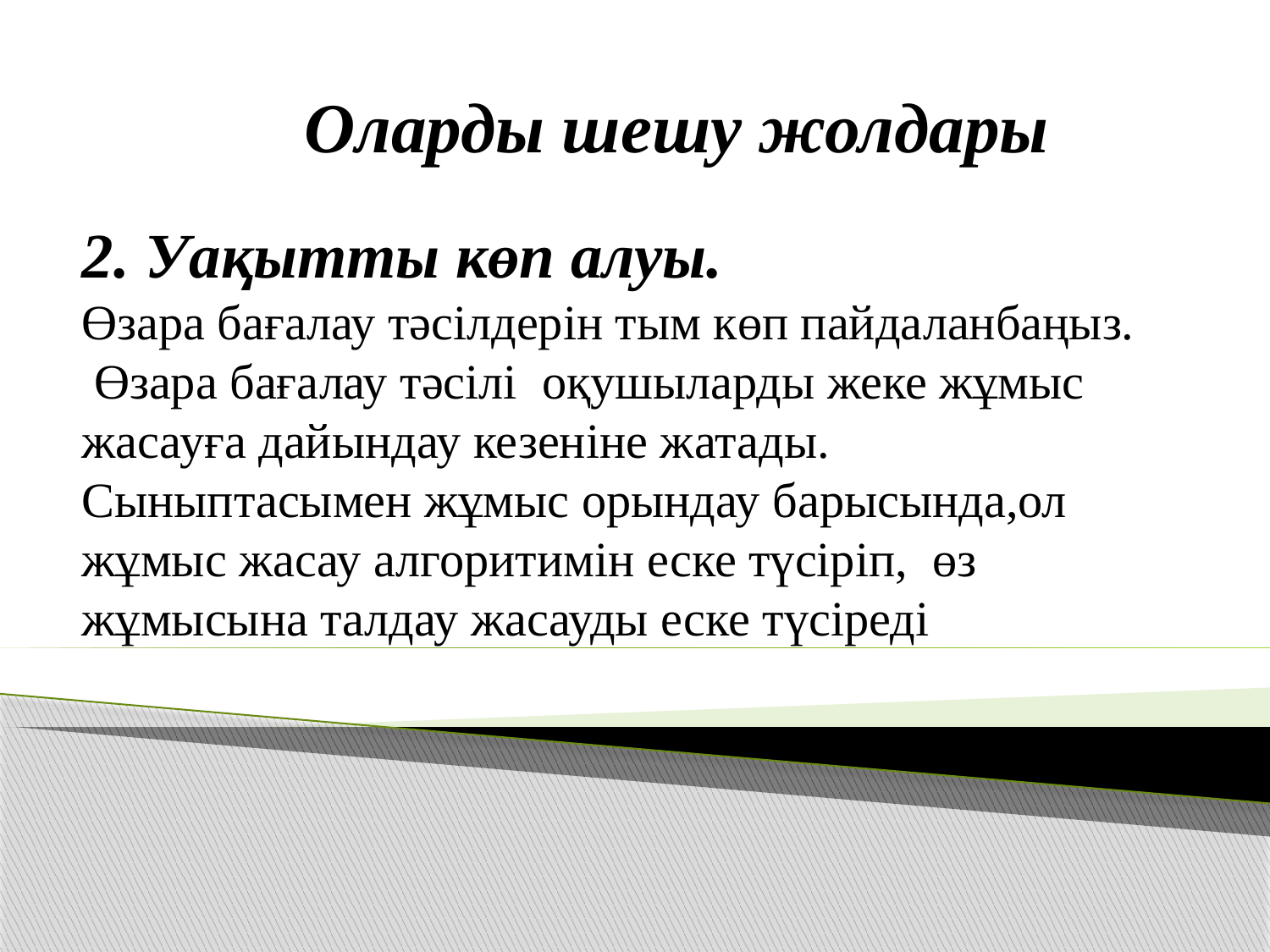

Оларды шешу жолдары

2. Уақытты көп алуы.
Өзара бағалау тәсілдерін тым көп пайдаланбаңыз.
 Өзара бағалау тәсілі  оқушыларды жеке жұмыс жасауға дайындау кезеніне жатады.
Сыныптасымен жұмыс орындау барысында,ол жұмыс жасау алгоритимін еске түсіріп,  өз жұмысына талдау жасауды еске түсіреді